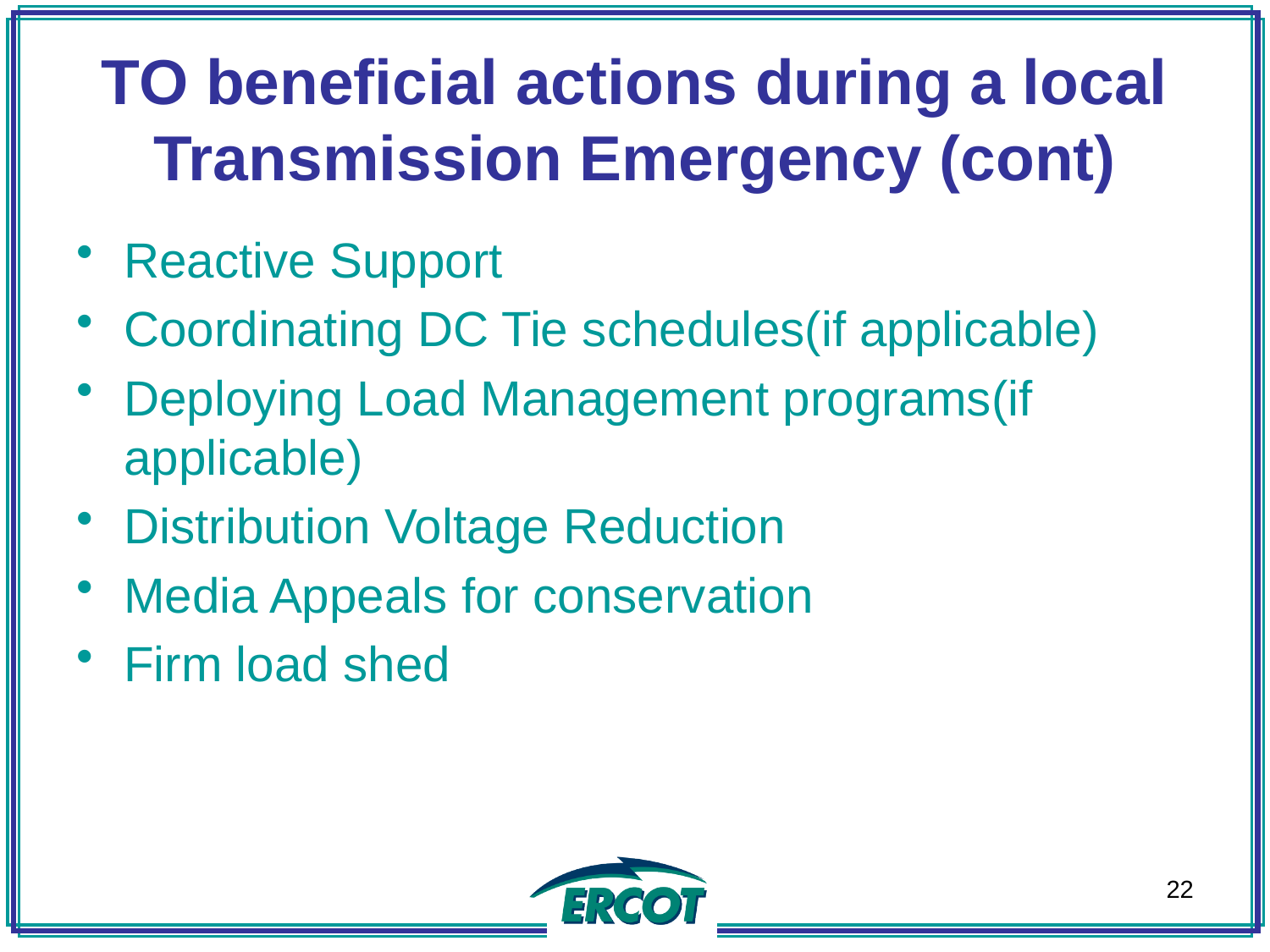

# TO beneficial actions during a local Transmission Emergency (cont)
Reactive Support
Coordinating DC Tie schedules(if applicable)
Deploying Load Management programs(if applicable)
Distribution Voltage Reduction
Media Appeals for conservation
Firm load shed

22